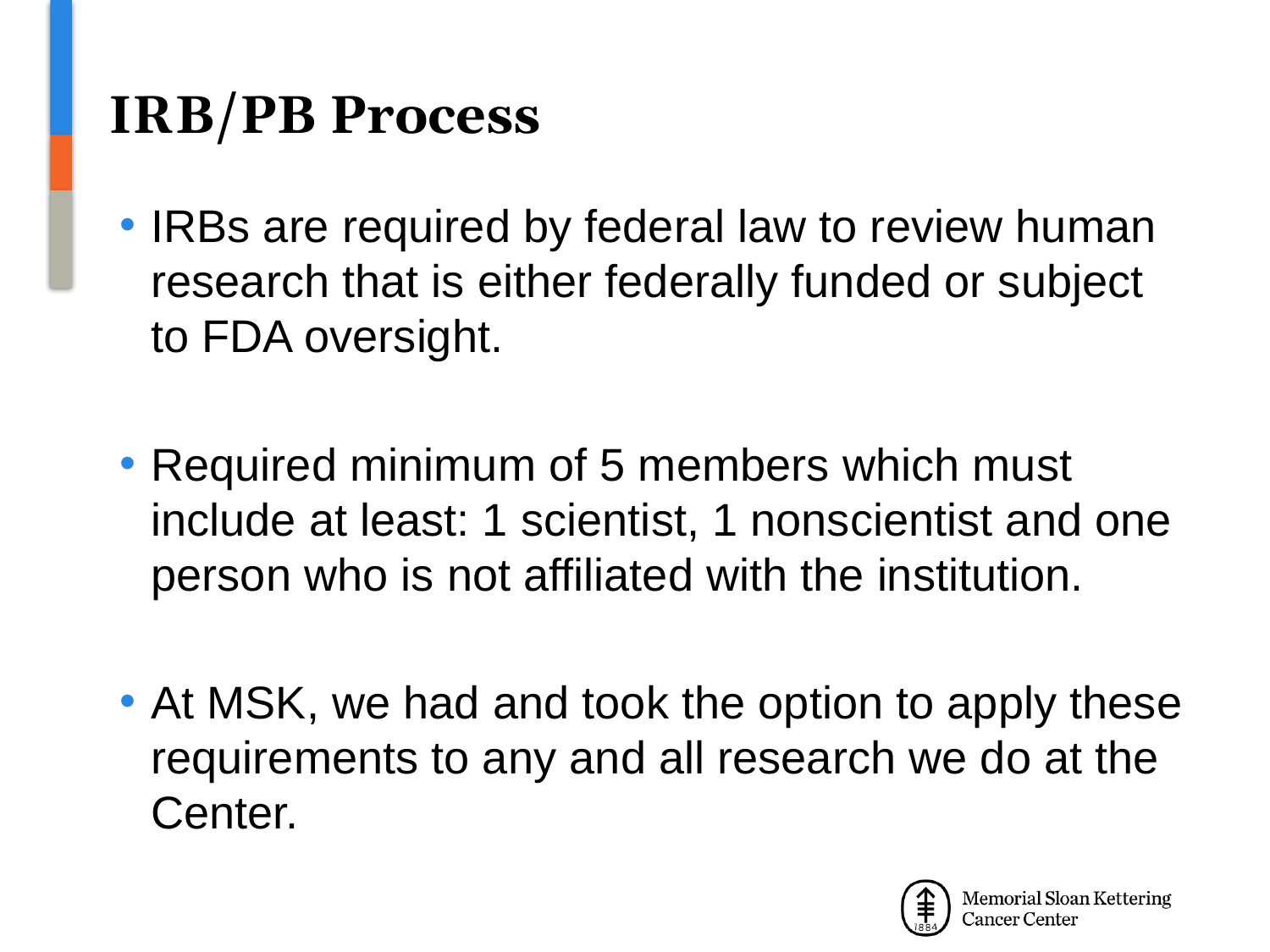

# IRB/PB Process
IRBs are required by federal law to review human research that is either federally funded or subject to FDA oversight.

Required minimum of 5 members which must include at least: 1 scientist, 1 nonscientist and one person who is not affiliated with the institution.

At MSK, we had and took the option to apply these requirements to any and all research we do at the Center.